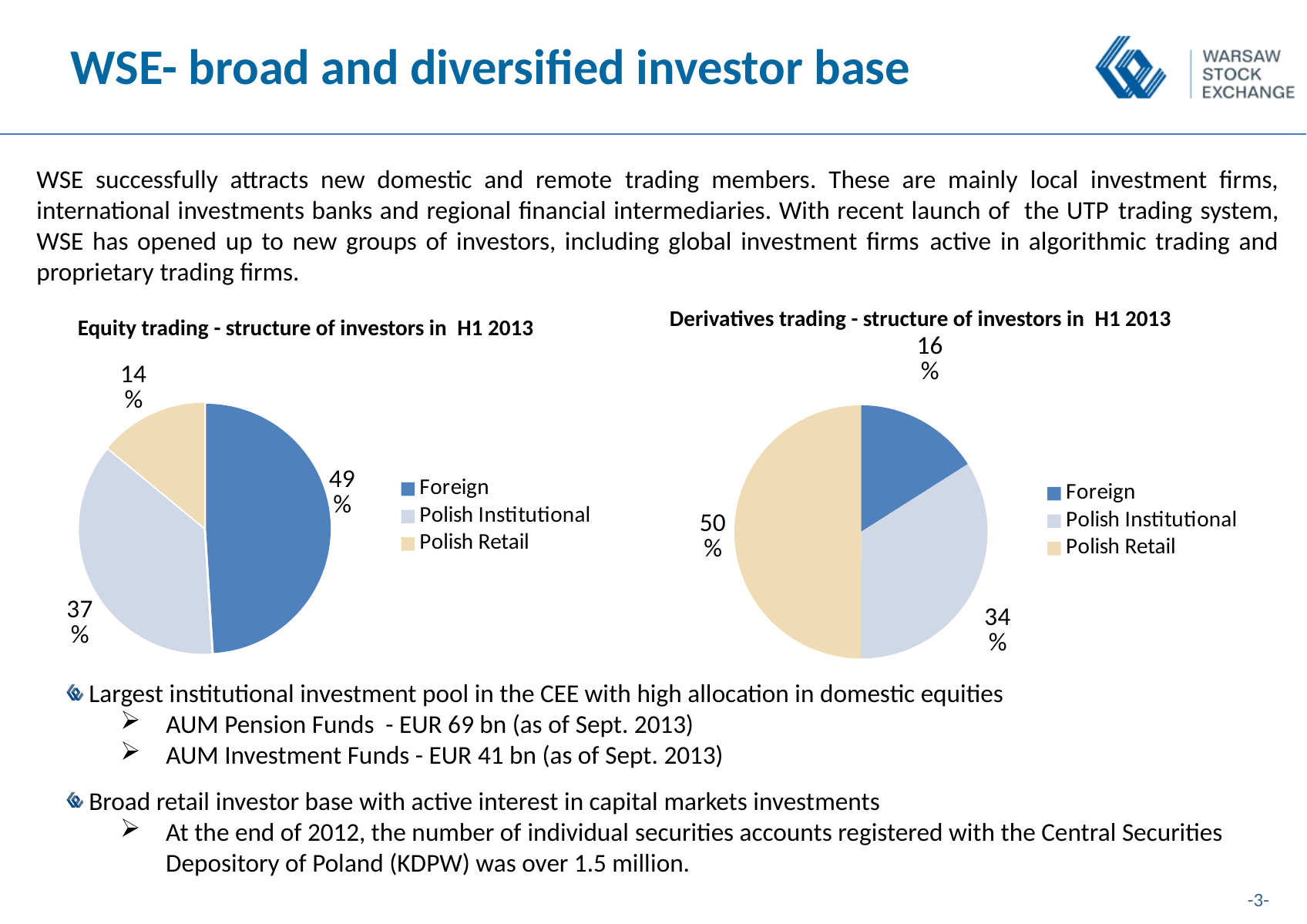

WSE- broad and diversified investor base

WSE successfully attracts new domestic and remote trading members. These are mainly local investment firms, international investments banks and regional financial intermediaries. With recent launch of  the UTP trading system, WSE has opened up to new groups of investors, including global investment firms active in algorithmic trading and proprietary trading firms.
Derivatives trading - structure of investors in  H1 2013
Equity trading - structure of investors in  H1 2013

### Chart

| Category | Kolumna1 |
|---|---|
| Foreign | 0.4900000000000003 |
| Polish Institutional | 0.3700000000000004 |
| Polish Retail | 0.14 |

### Chart

| Category | Kolumna1 |
|---|---|
| Foreign | 0.16 |
| Polish Institutional | 0.34 |
| Polish Retail | 0.5 |
Largest institutional investment pool in the CEE with high allocation in domestic equities
AUM Pension Funds  - EUR 69 bn (as of Sept. 2013)
AUM Investment Funds - EUR 41 bn (as of Sept. 2013)
Broad retail investor base with active interest in capital markets investments
At the end of 2012, the number of individual securities accounts registered with the Central Securities Depository of Poland (KDPW) was over 1.5 million.